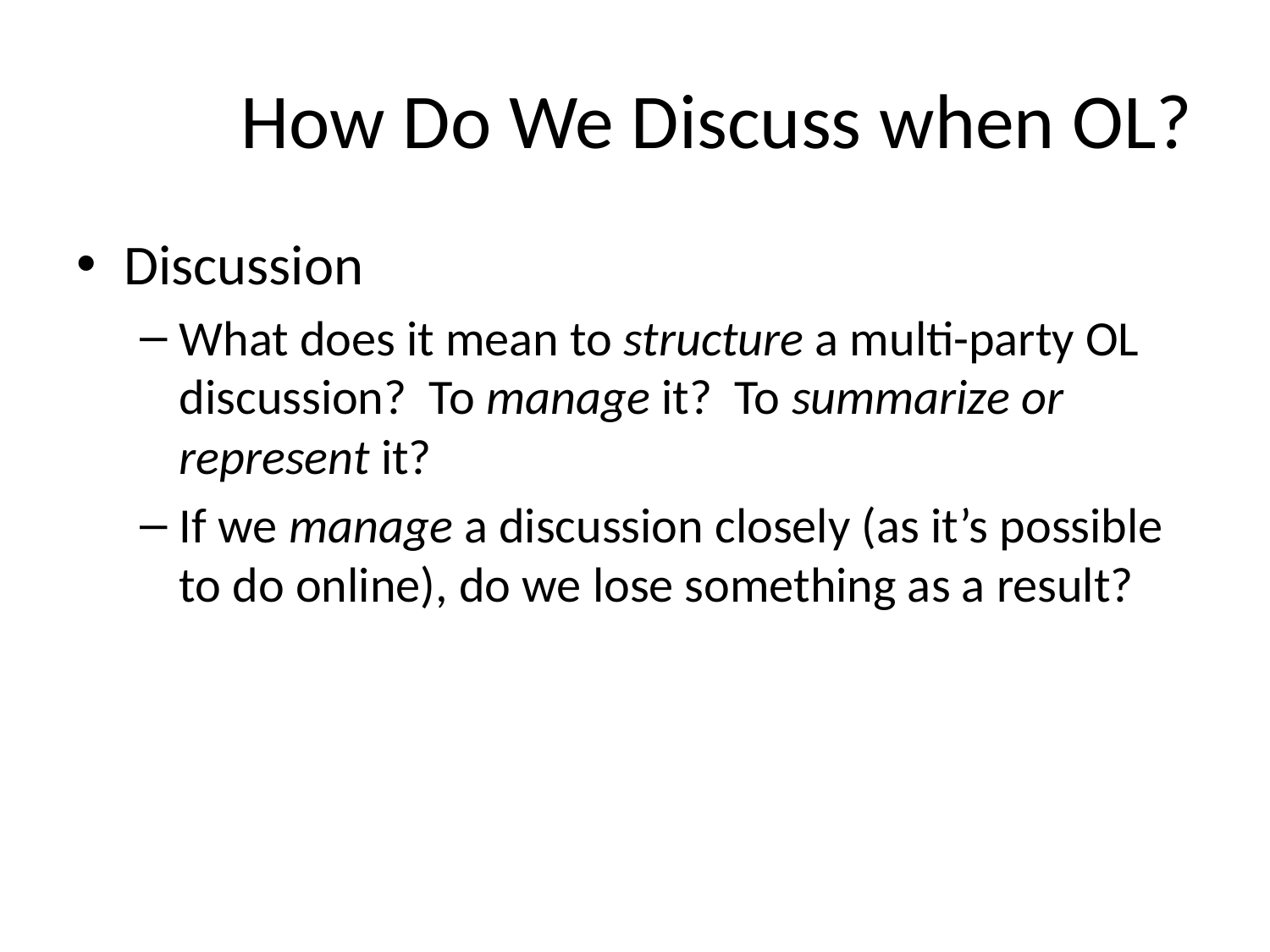

# How Do We Discuss when OL?
Discussion
What does it mean to structure a multi-party OL discussion?  To manage it?  To summarize or represent it?
If we manage a discussion closely (as it’s possible to do online), do we lose something as a result?